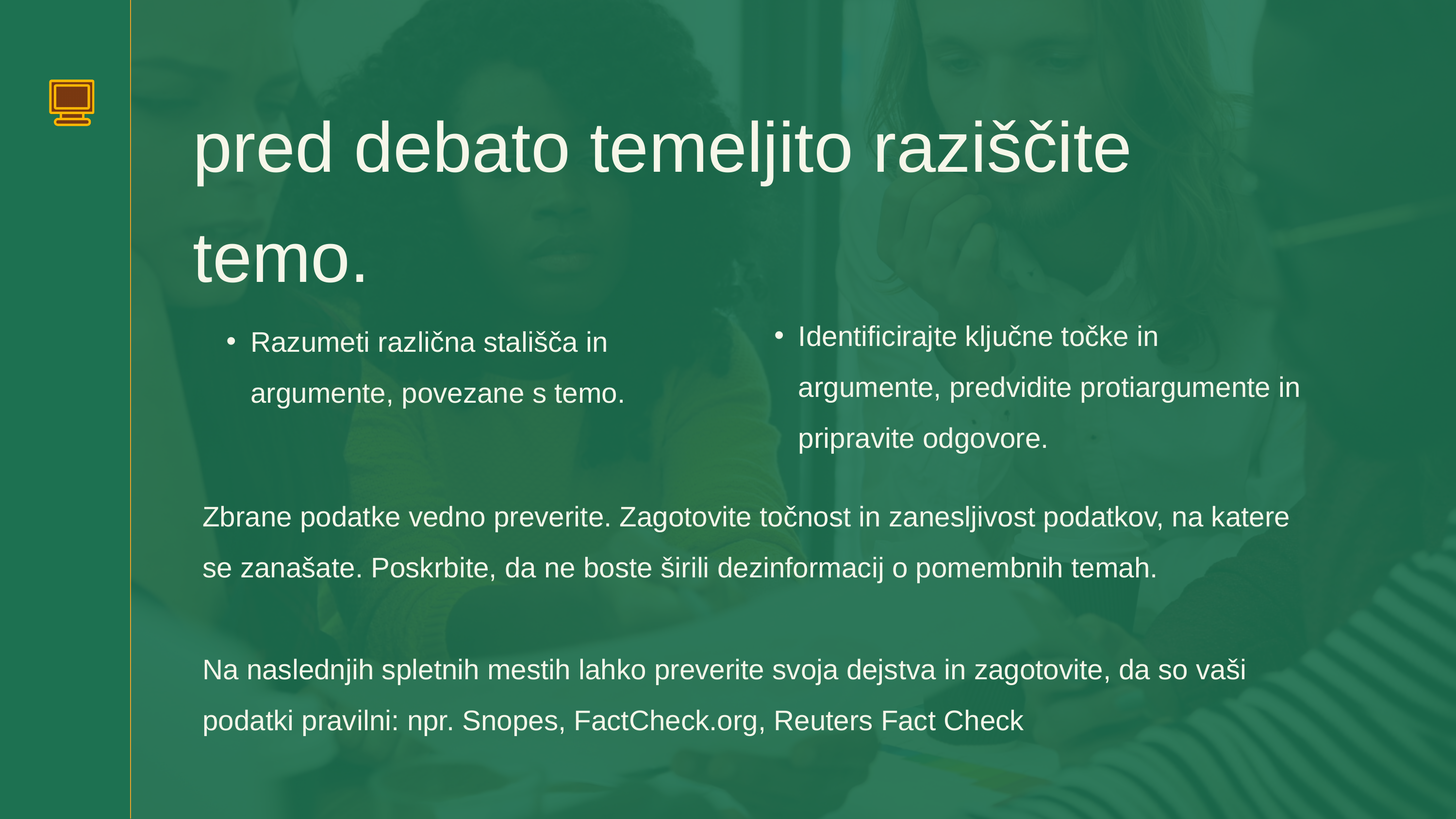

pred debato temeljito raziščite temo.

Identificirajte ključne točke in argumente, predvidite protiargumente in pripravite odgovore.
Razumeti različna stališča in argumente, povezane s temo.
Zbrane podatke vedno preverite. Zagotovite točnost in zanesljivost podatkov, na katere se zanašate. Poskrbite, da ne boste širili dezinformacij o pomembnih temah.

Na naslednjih spletnih mestih lahko preverite svoja dejstva in zagotovite, da so vaši podatki pravilni: npr. Snopes, FactCheck.org, Reuters Fact Check